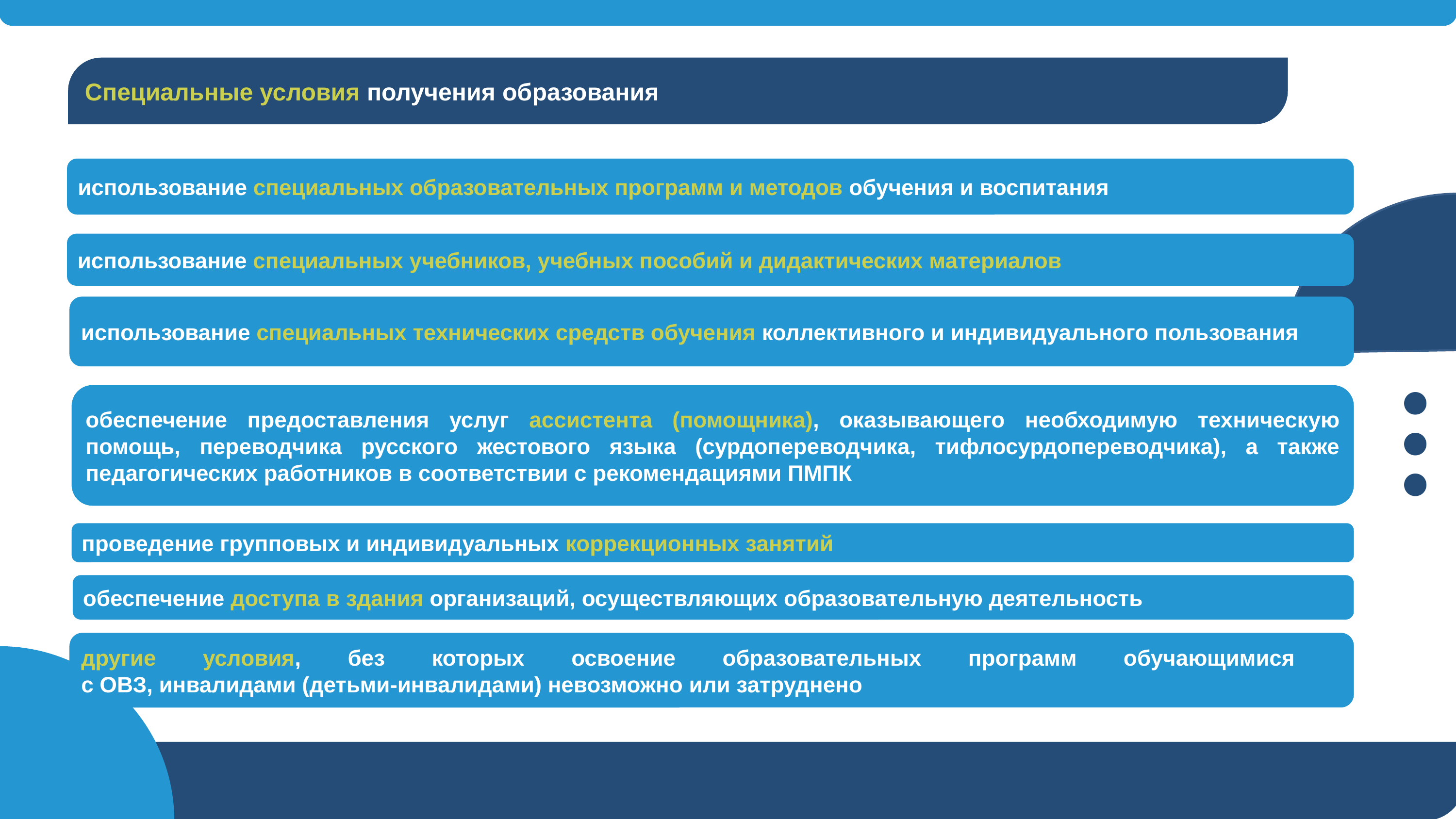

Специальные условия получения образования

использование специальных образовательных программ и методов обучения и воспитания

...
использование специальных учебников, учебных пособий и дидактических материалов
использование специальных технических средств обучения коллективного и индивидуального пользования

...
обеспечение предоставления услуг ассистента (помощника), оказывающего необходимую техническую помощь, переводчика русского жестового языка (сурдопереводчика, тифлосурдопереводчика), а также педагогических работников в соответствии с рекомендациями ПМПК

проведение групповых и индивидуальных коррекционных занятий
обеспечение доступа в здания организаций, осуществляющих образовательную деятельность
другие условия, без которых освоение образовательных программ обучающимися
с ОВЗ, инвалидами (детьми-инвалидами) невозможно или затруднено